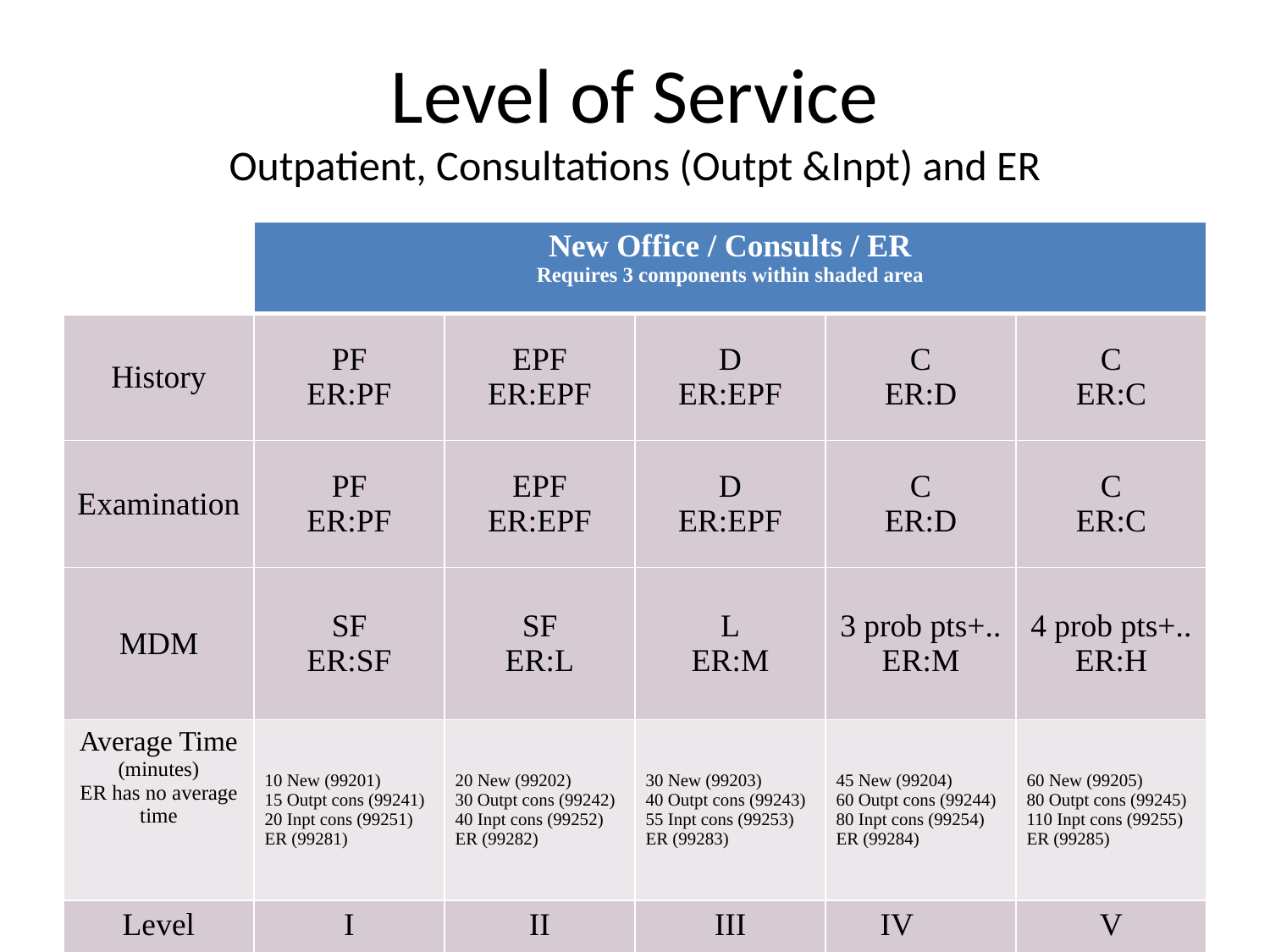

# Level of Service Outpatient, Consultations (Outpt &Inpt) and ER
|  | New Office / Consults / ER Requires 3 components within shaded area |  |  |  |  |
| --- | --- | --- | --- | --- | --- |
| History | PF ER:PF | EPF ER:EPF | D ER:EPF | C ER:D | C ER:C |
| Examination | PF ER:PF | EPF ER:EPF | D ER:EPF | C ER:D | C ER:C |
| MDM | SF ER:SF | SF ER:L | L ER:M | 3 prob pts+.. ER:M | 4 prob pts+.. ER:H |
| Average Time (minutes) ER has no average time | 10 New (99201) 15 Outpt cons (99241) 20 Inpt cons (99251) ER (99281) | 20 New (99202) 30 Outpt cons (99242) 40 Inpt cons (99252) ER (99282) | 30 New (99203) 40 Outpt cons (99243) 55 Inpt cons (99253) ER (99283) | 45 New (99204) 60 Outpt cons (99244) 80 Inpt cons (99254) ER (99284) | 60 New (99205) 80 Outpt cons (99245) 110 Inpt cons (99255) ER (99285) |
| Level | I | II | III | IV | V |
79